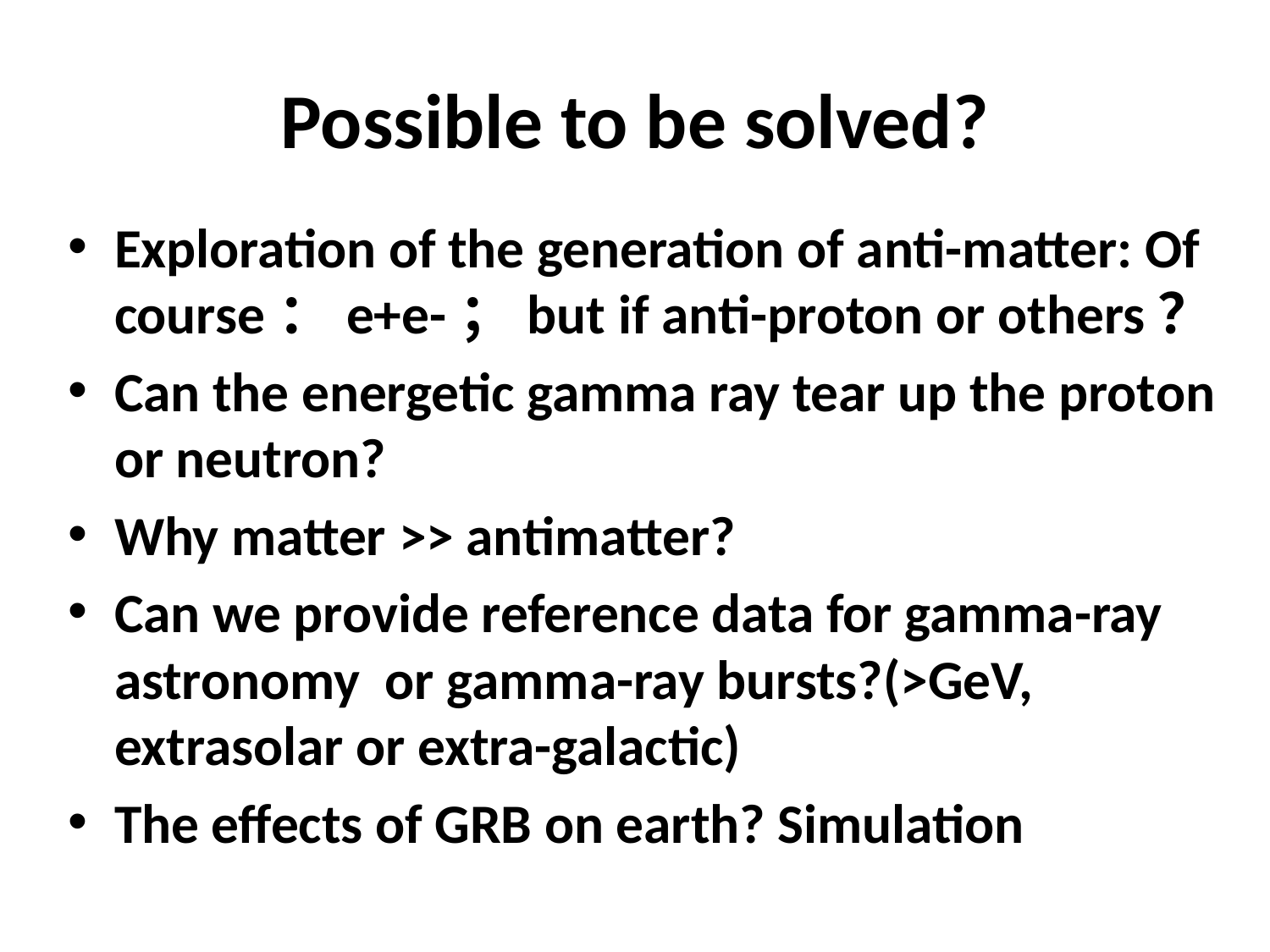

# Possible to be solved?
Exploration of the generation of anti-matter: Of course：e+e-；but if anti-proton or others？
Can the energetic gamma ray tear up the proton or neutron?
Why matter >> antimatter?
Can we provide reference data for gamma-ray astronomy  or gamma-ray bursts?(>GeV, extrasolar or extra-galactic)
The effects of GRB on earth? Simulation